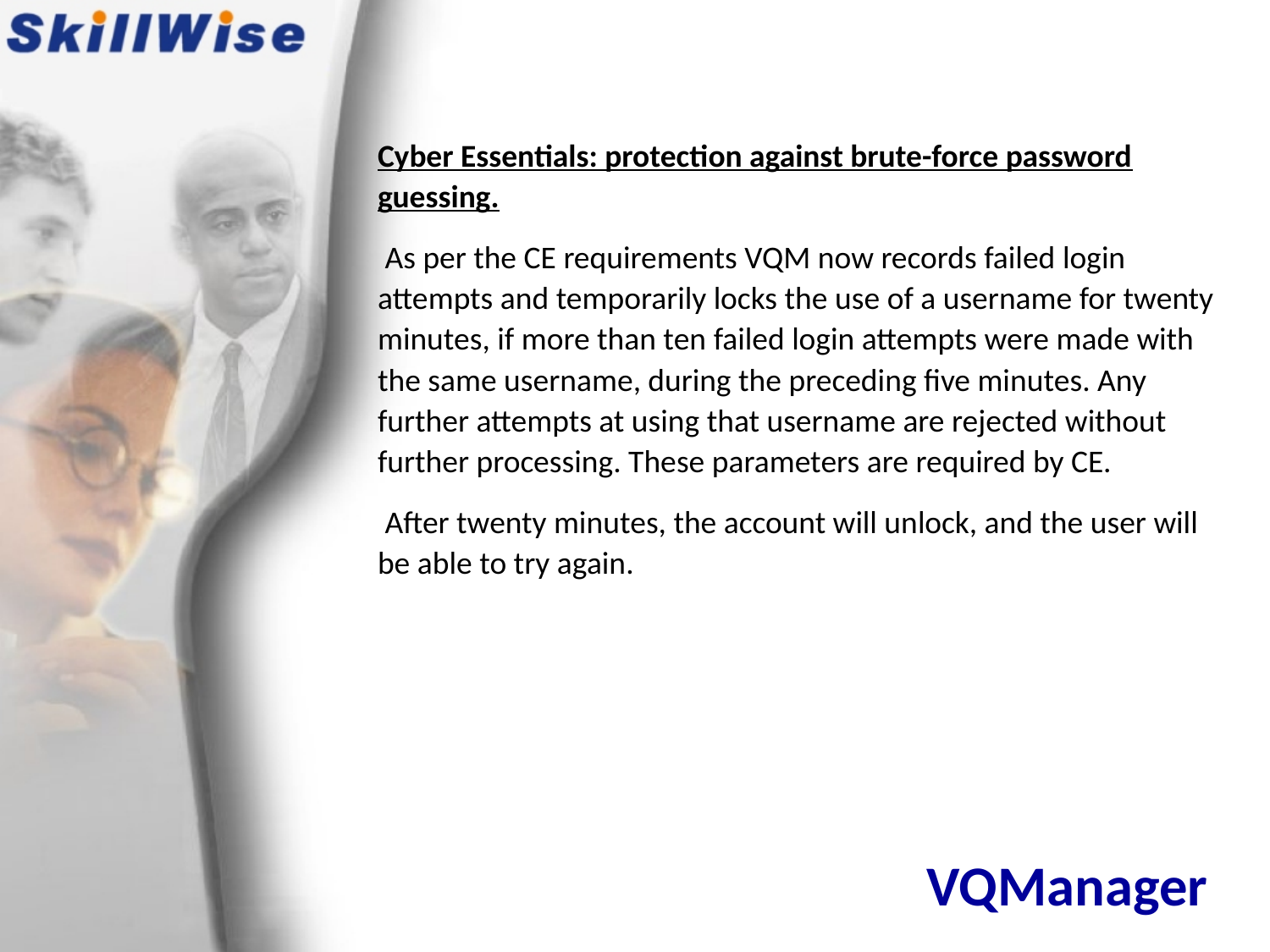

Cyber Essentials: protection against brute-force password guessing.
 As per the CE requirements VQM now records failed login attempts and temporarily locks the use of a username for twenty minutes, if more than ten failed login attempts were made with the same username, during the preceding five minutes. Any further attempts at using that username are rejected without further processing. These parameters are required by CE.
 After twenty minutes, the account will unlock, and the user will be able to try again.

# VQManager